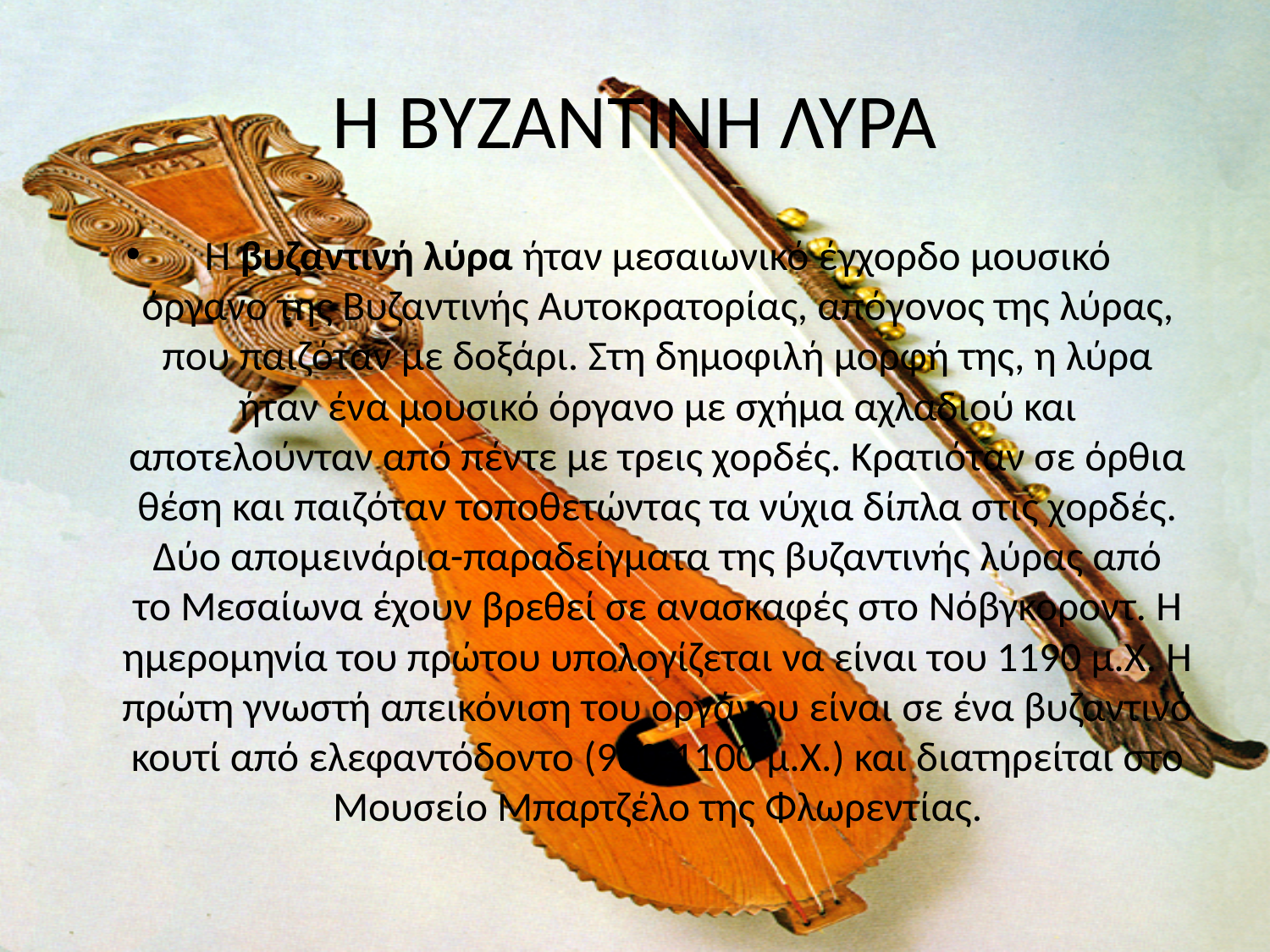

# Η ΒΥΖΑΝΤΙΝΗ ΛΥΡΑ
Η βυζαντινή λύρα ήταν μεσαιωνικό έγχορδο μουσικό όργανο της Βυζαντινής Αυτοκρατορίας, απόγονος της λύρας, που παιζόταν με δοξάρι. Στη δημοφιλή μορφή της, η λύρα ήταν ένα μουσικό όργανο με σχήμα αχλαδιού και αποτελούνταν από πέντε με τρεις χορδές. Κρατιόταν σε όρθια θέση και παιζόταν τοποθετώντας τα νύχια δίπλα στις χορδές. Δύο απομεινάρια-παραδείγματα της βυζαντινής λύρας από το Μεσαίωνα έχουν βρεθεί σε ανασκαφές στο Νόβγκοροντ. Η ημερομηνία του πρώτου υπολογίζεται να είναι του 1190 μ.Χ. Η πρώτη γνωστή απεικόνιση του οργάνου είναι σε ένα βυζαντινό κουτί από ελεφαντόδοντο (900-1100 μ.Χ.) και διατηρείται στο Μουσείο Μπαρτζέλο της Φλωρεντίας.